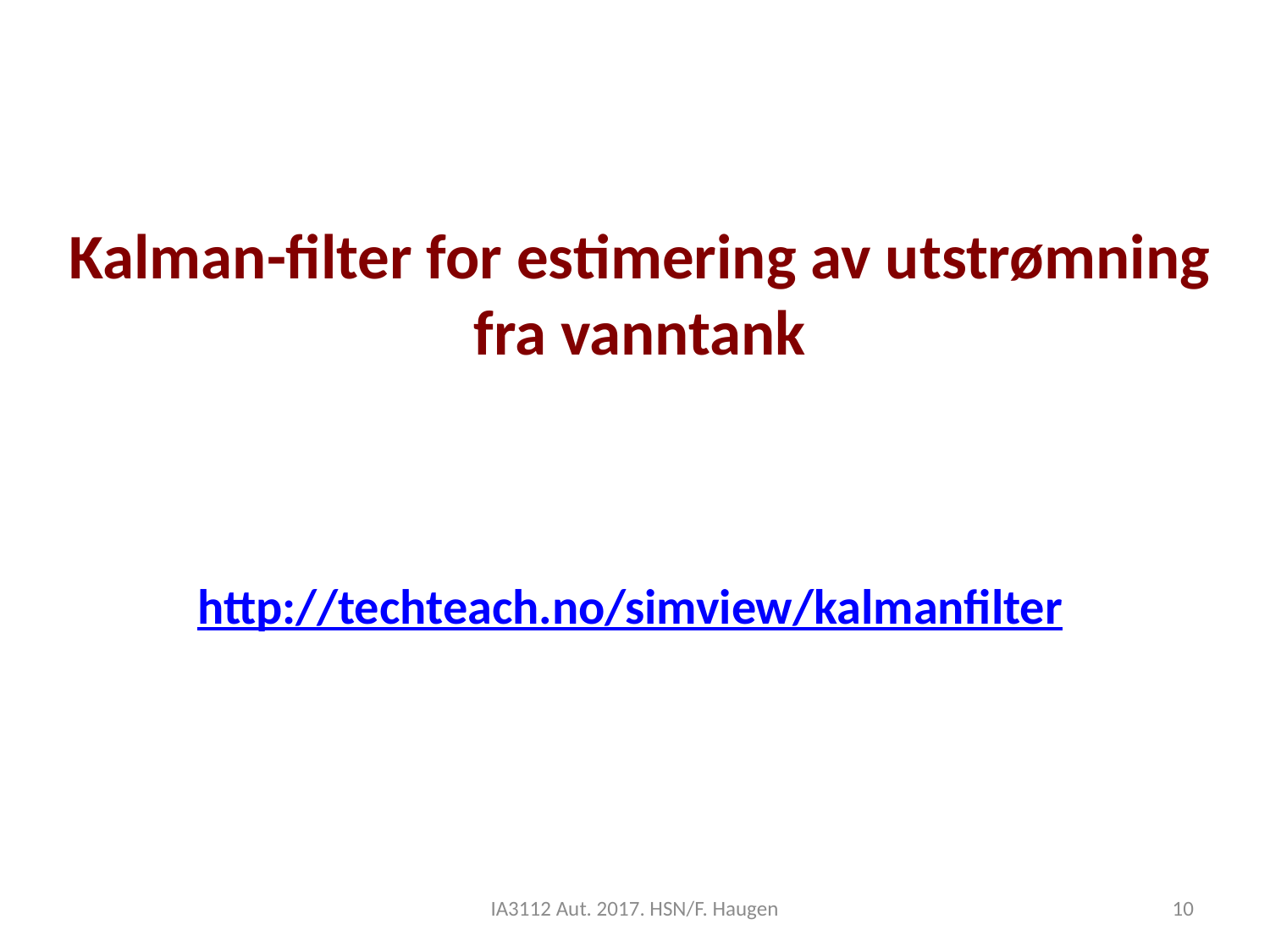

Kalman-filter for estimering av utstrømning fra vanntank
http://techteach.no/simview/kalmanfilter
IA3112 Aut. 2017. HSN/F. Haugen
10